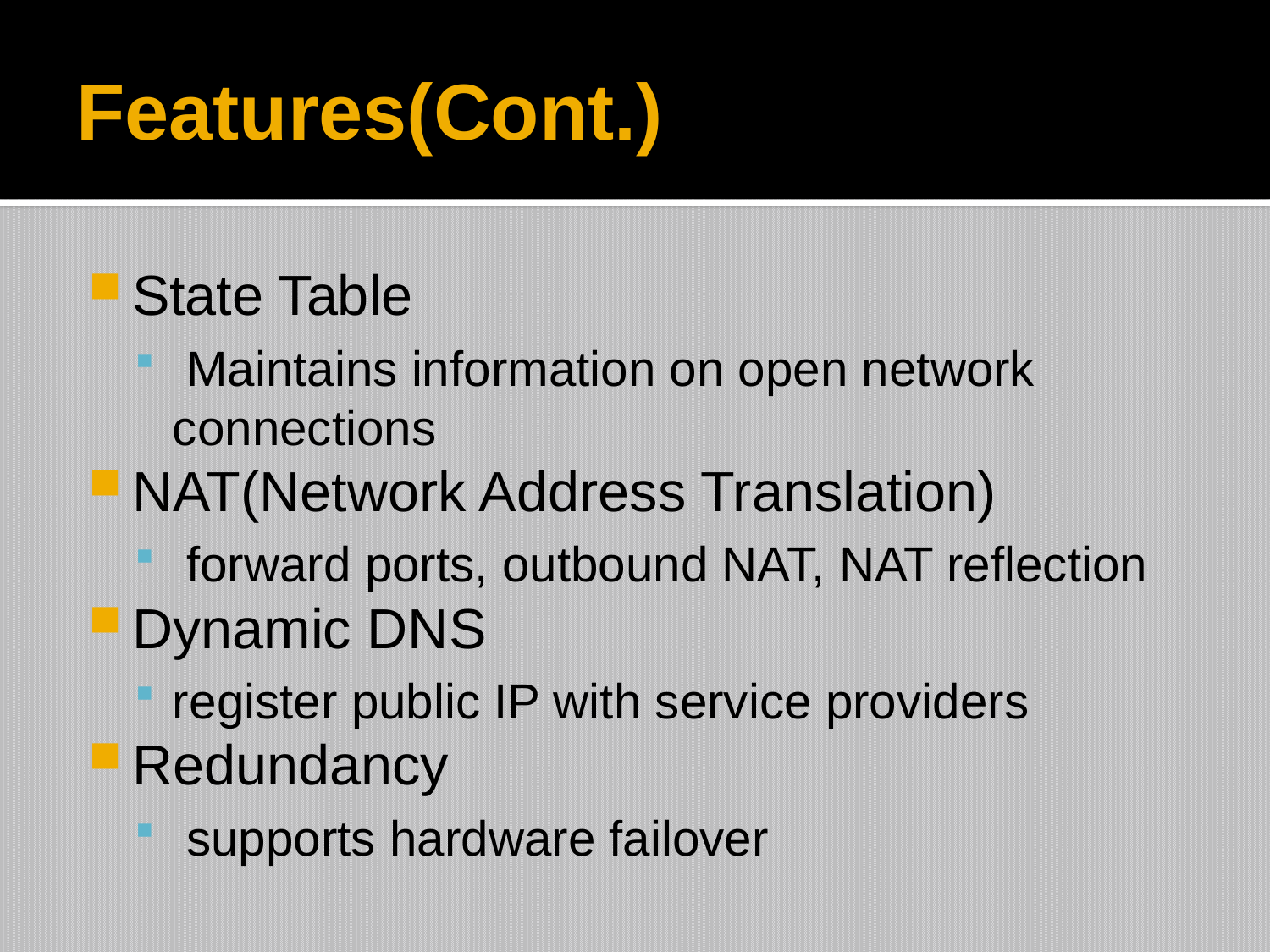

# Features(Cont.)
State Table
 Maintains information on open network connections
NAT(Network Address Translation)
 forward ports, outbound NAT, NAT reflection
Dynamic DNS
register public IP with service providers
Redundancy
 supports hardware failover